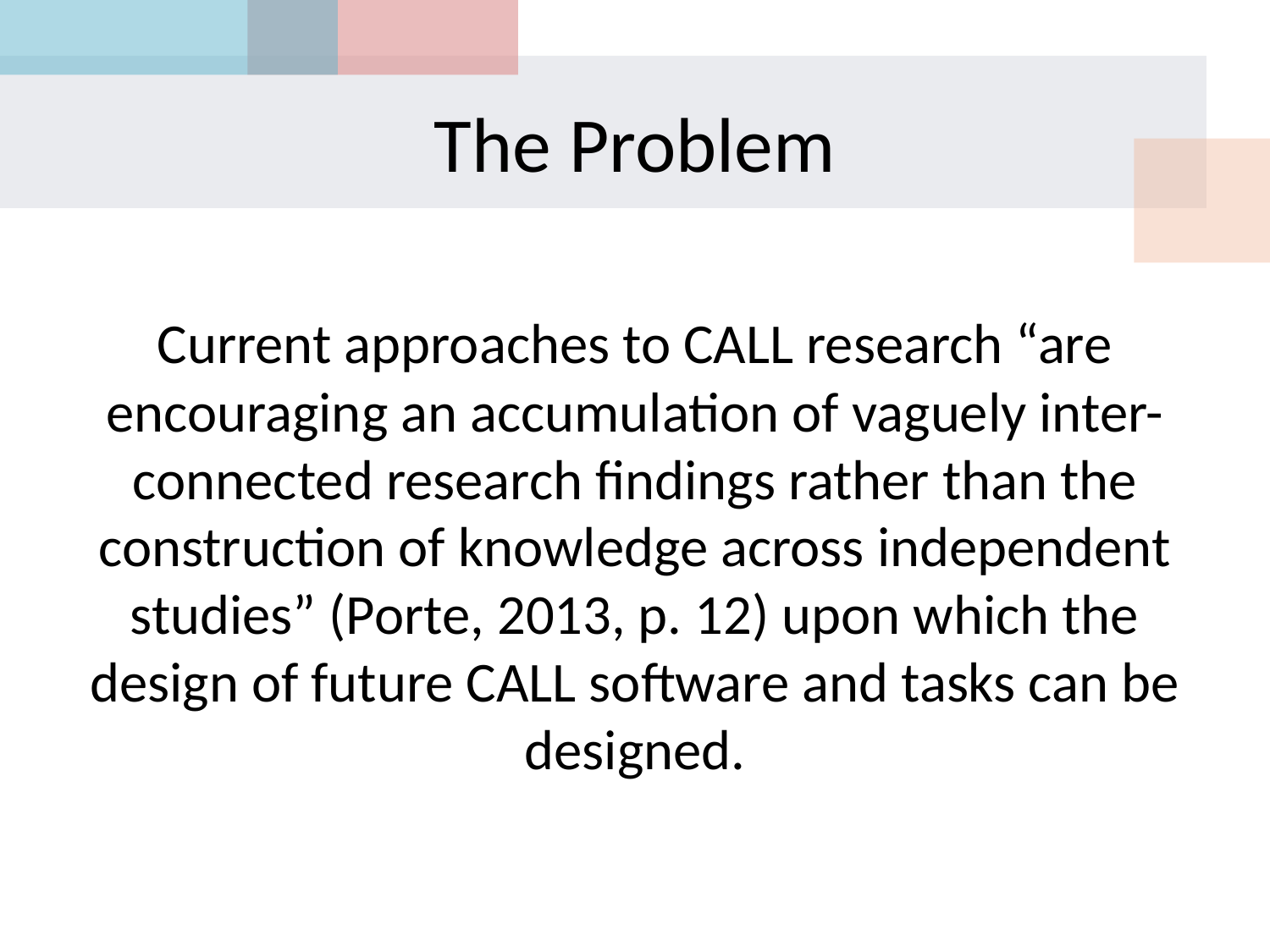

# The Problem

Current approaches to CALL research “are encouraging an accumulation of vaguely inter-connected research findings rather than the construction of knowledge across independent studies” (Porte, 2013, p. 12) upon which the design of future CALL software and tasks can be designed.